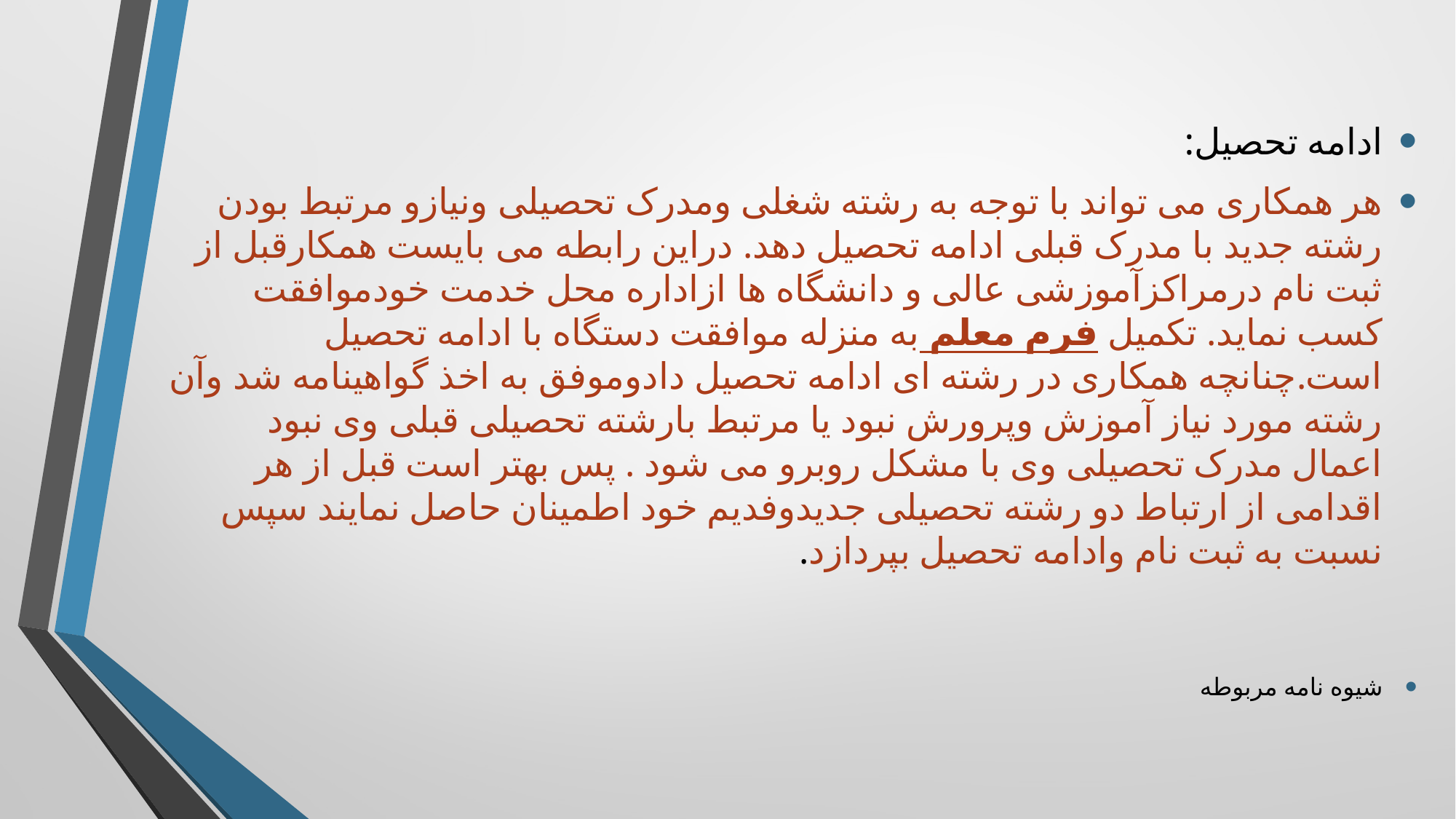

ادامه تحصیل:
هر همکاری می تواند با توجه به رشته شغلی ومدرک تحصیلی ونیازو مرتبط بودن رشته جدید با مدرک قبلی ادامه تحصیل دهد. دراین رابطه می بایست همکارقبل از ثبت نام درمراکزآموزشی عالی و دانشگاه ها ازاداره محل خدمت خودموافقت کسب نماید. تکمیل فرم معلم به منزله موافقت دستگاه با ادامه تحصیل است.چنانچه همکاری در رشته ای ادامه تحصیل دادوموفق به اخذ گواهینامه شد وآن رشته مورد نیاز آموزش وپرورش نبود یا مرتبط بارشته تحصیلی قبلی وی نبود اعمال مدرک تحصیلی وی با مشکل روبرو می شود . پس بهتر است قبل از هر اقدامی از ارتباط دو رشته تحصیلی جدیدوفدیم خود اطمینان حاصل نمایند سپس نسبت به ثبت نام وادامه تحصیل بپردازد.

شیوه نامه مربوطه
#